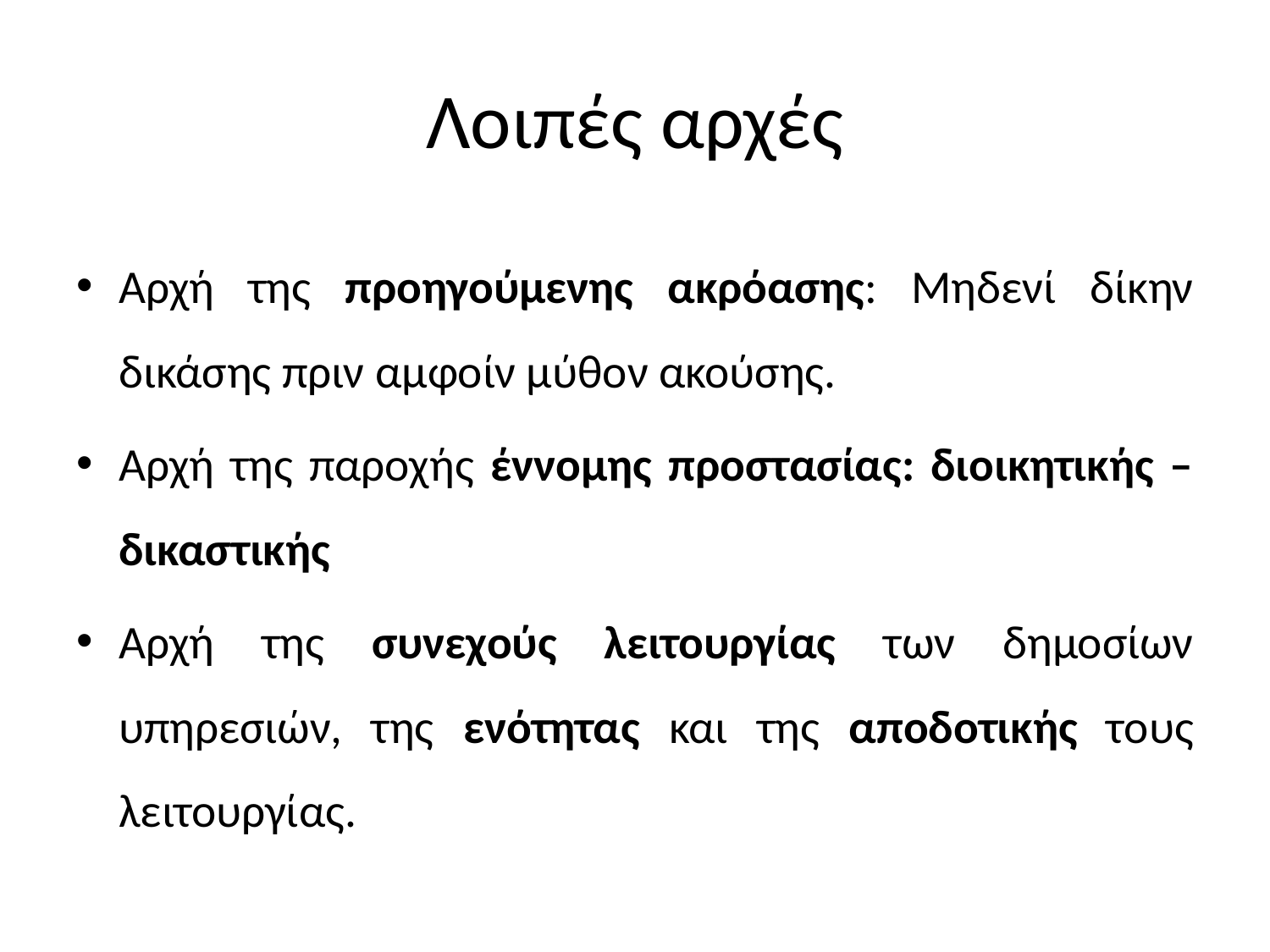

# Λοιπές αρχές
Αρχή της προηγούμενης ακρόασης: Μηδενί δίκην δικάσης πριν αμφοίν μύθον ακούσης.
Αρχή της παροχής έννομης προστασίας: διοικητικής – δικαστικής
Αρχή της συνεχούς λειτουργίας των δημοσίων υπηρεσιών, της ενότητας και της αποδοτικής τους λειτουργίας.